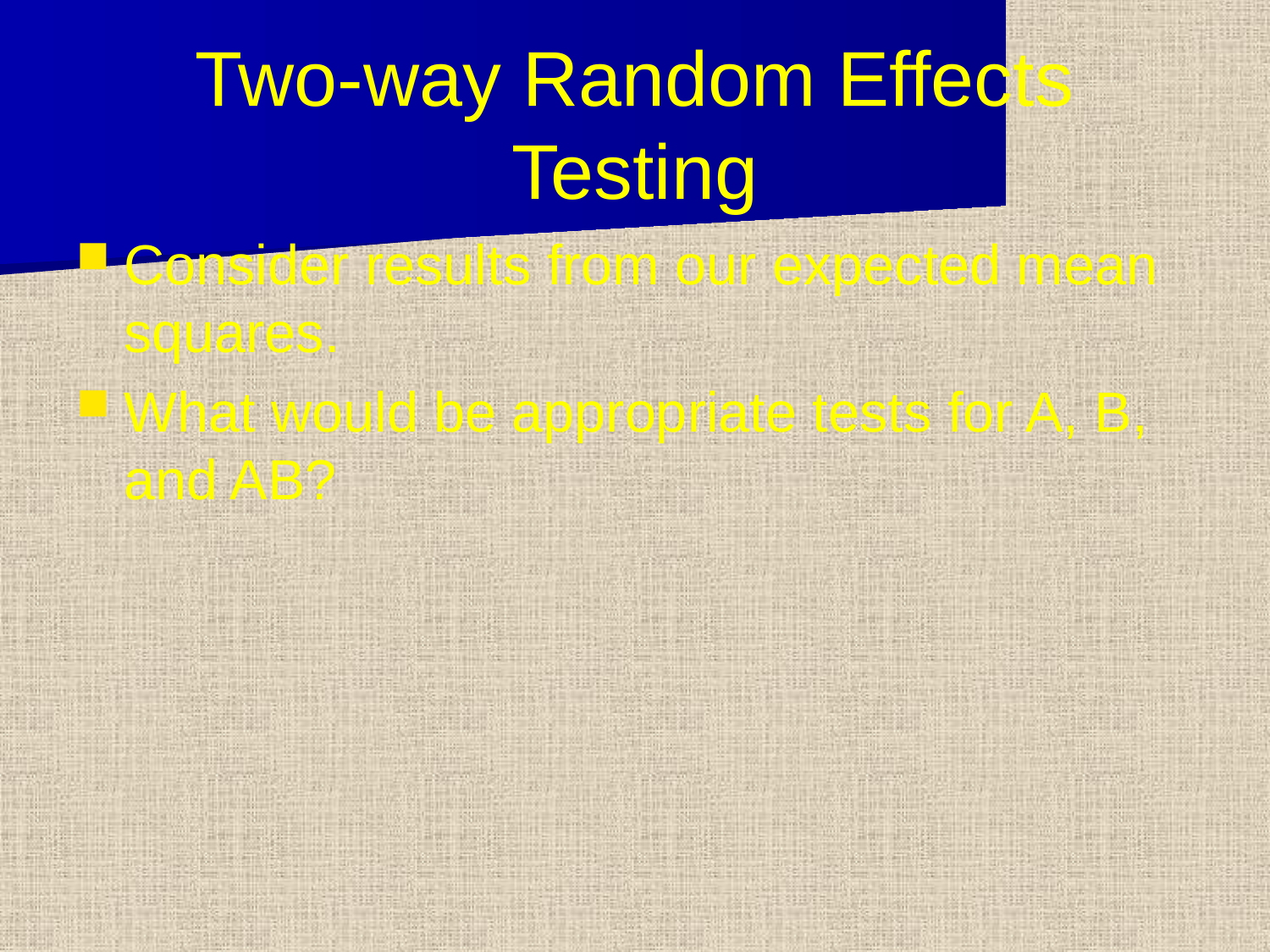

# Two-way Random Effects Testing
Consider results from our expected mean squares.
What would be appropriate tests for A, B, and AB?